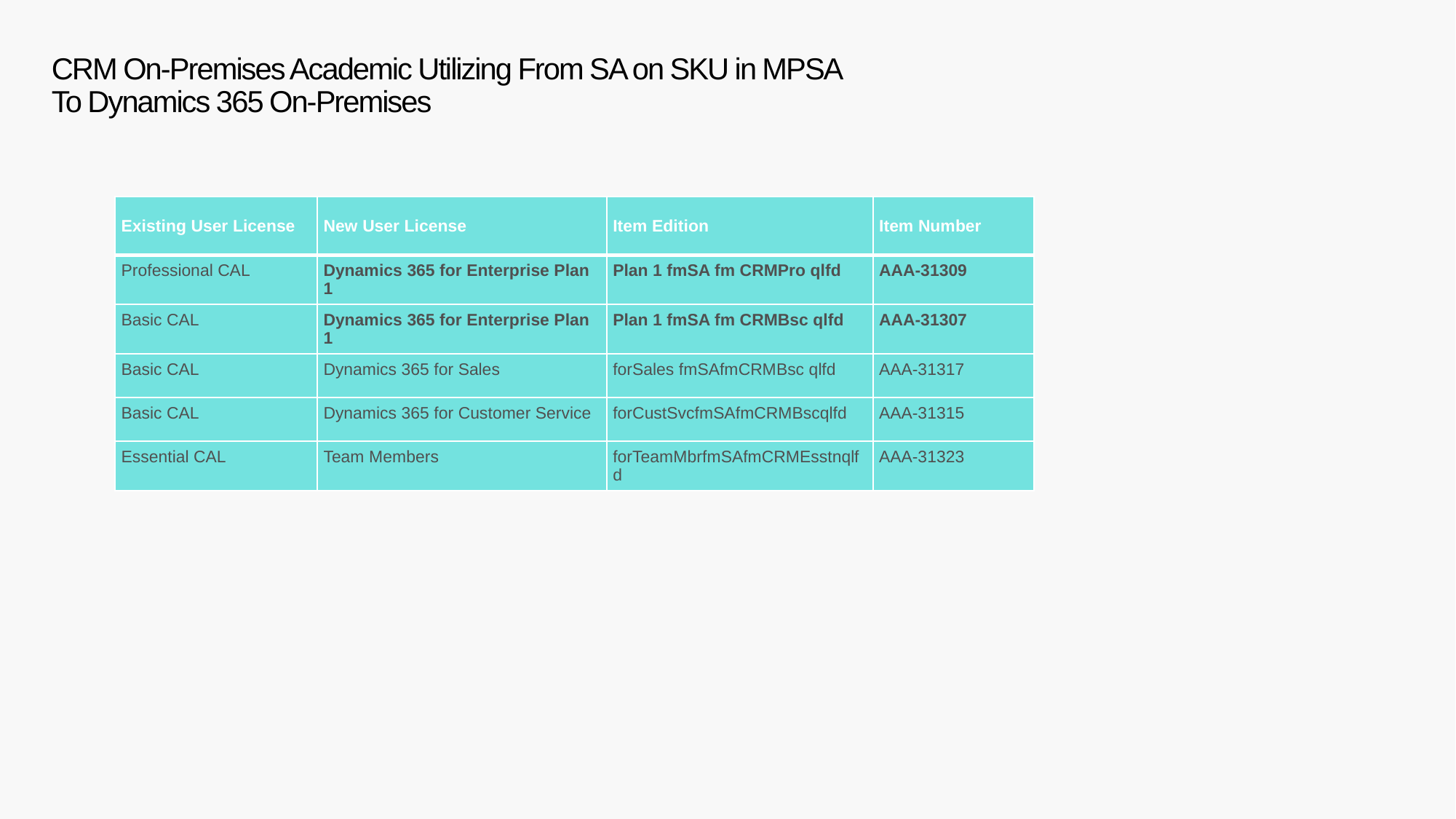

# CRM On-Premises Academic Utilizing From SA on SKU in MPSA To Dynamics 365 On-Premises
| Existing User License | New User License | Item Edition | Item Number |
| --- | --- | --- | --- |
| Professional CAL | Dynamics 365 for Enterprise Plan 1 | Plan 1 fmSA fm CRMPro qlfd | AAA-31309 |
| Basic CAL | Dynamics 365 for Enterprise Plan 1 | Plan 1 fmSA fm CRMBsc qlfd | AAA-31307 |
| Basic CAL | Dynamics 365 for Sales | forSales fmSAfmCRMBsc qlfd | AAA-31317 |
| Basic CAL | Dynamics 365 for Customer Service | forCustSvcfmSAfmCRMBscqlfd | AAA-31315 |
| Essential CAL | Team Members | forTeamMbrfmSAfmCRMEsstnqlfd | AAA-31323 |